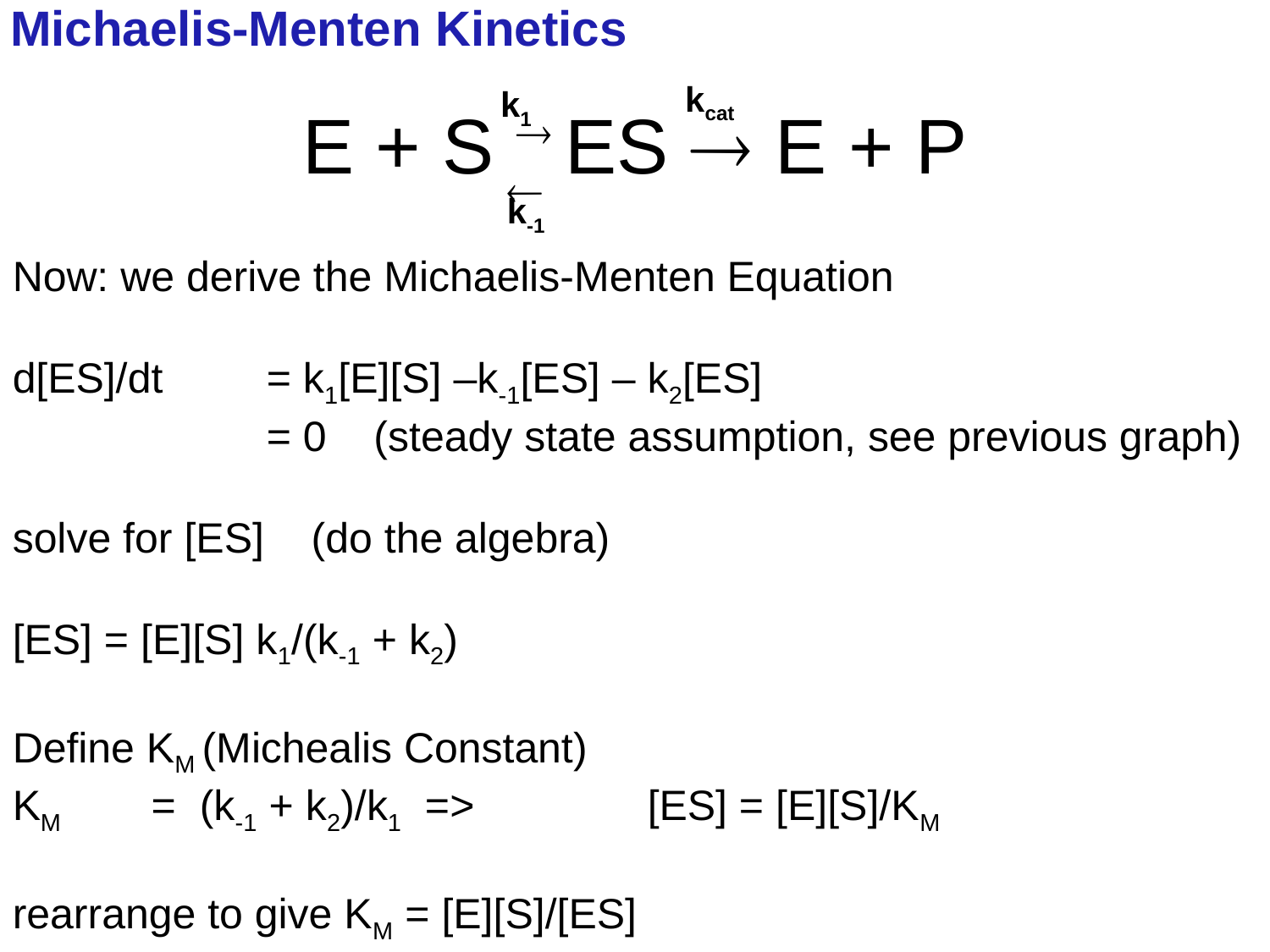

Michaelis-Menten Kinetics
E + S → ES → E + P
kcat
k1
←
k-1
Now: we derive the Michaelis-Menten Equation

d[ES]/dt 	= k1[E][S] –k-1[ES] – k2[ES]
		= 0    (steady state assumption, see previous graph)

solve for [ES]    (do the algebra)

[ES] = [E][S] k1/(k-1 + k2)

Define KM (Michealis Constant)
KM 	 =  (k-1 + k2)/k1  => 		[ES] = [E][S]/KM

rearrange to give KM = [E][S]/[ES]